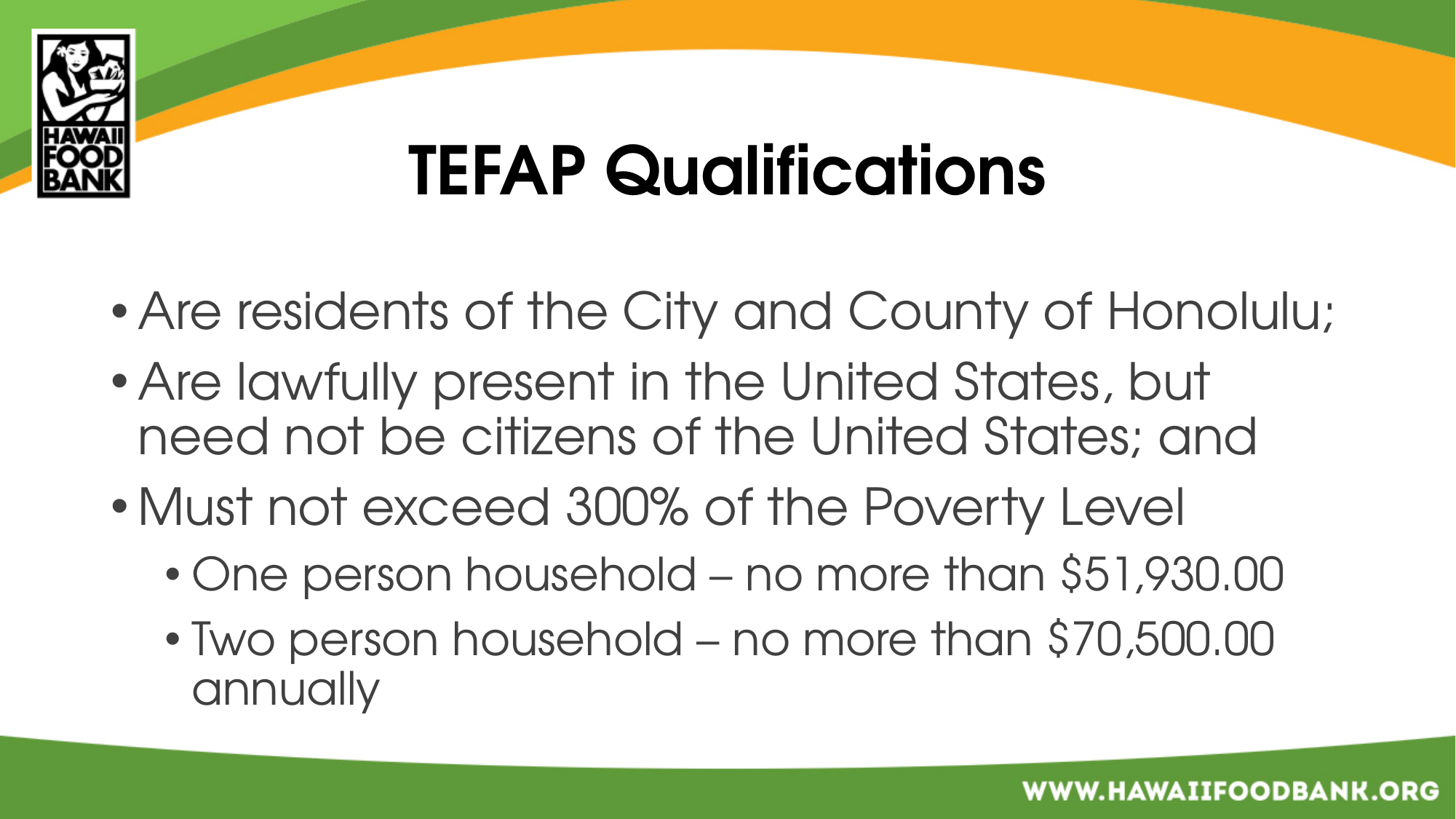

# TEFAP Qualifications
Are residents of the City and County of Honolulu;
Are lawfully present in the United States, but need not be citizens of the United States; and
Must not exceed 300% of the Poverty Level
One person household – no more than $51,930.00
Two person household – no more than $70,500.00 annually